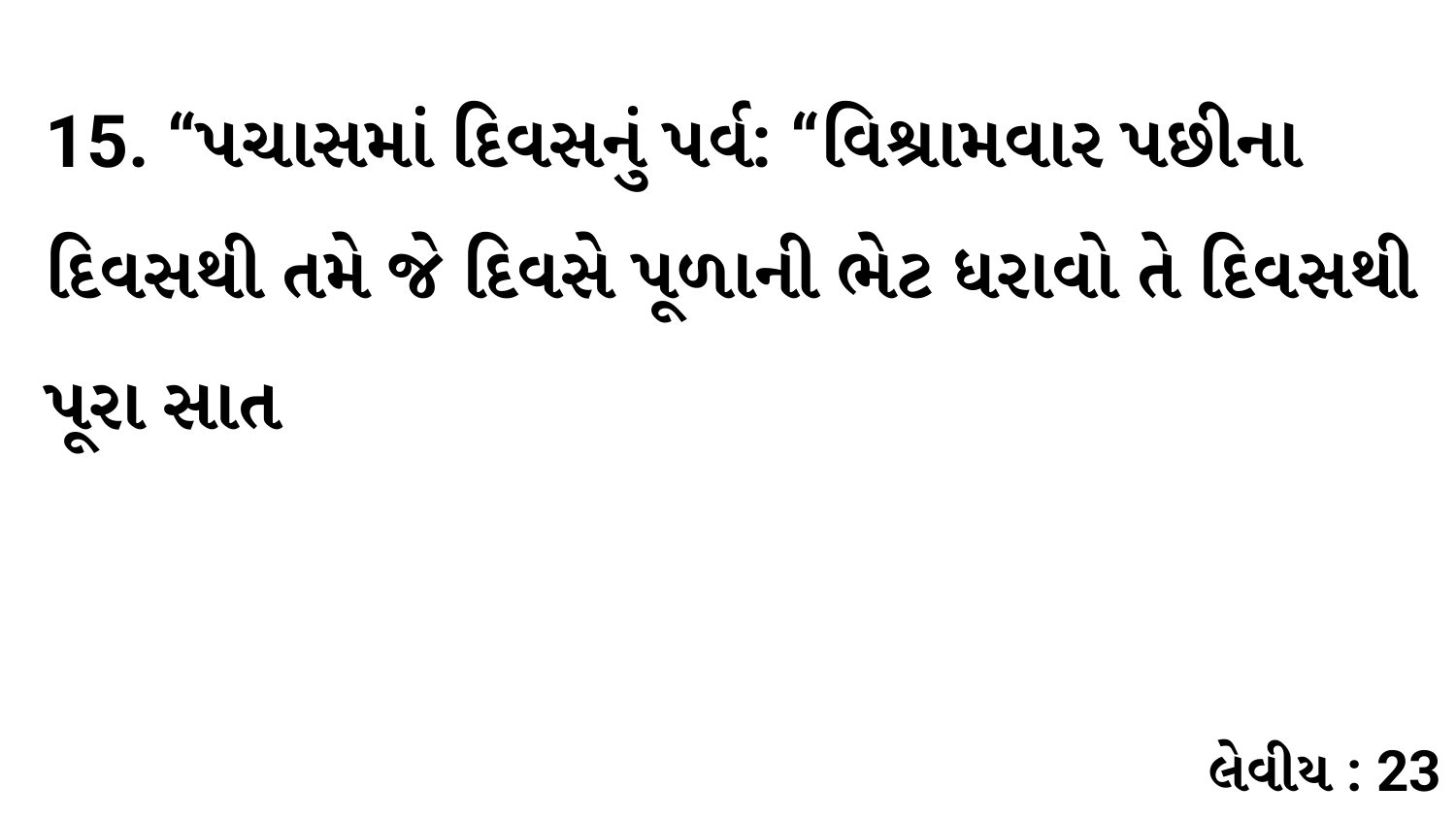

15. “પચાસમાં દિવસનું પર્વ: “વિશ્રામવાર પછીના દિવસથી તમે જે દિવસે પૂળાની ભેટ ધરાવો તે દિવસથી પૂરા સાત
લેવીય : 23